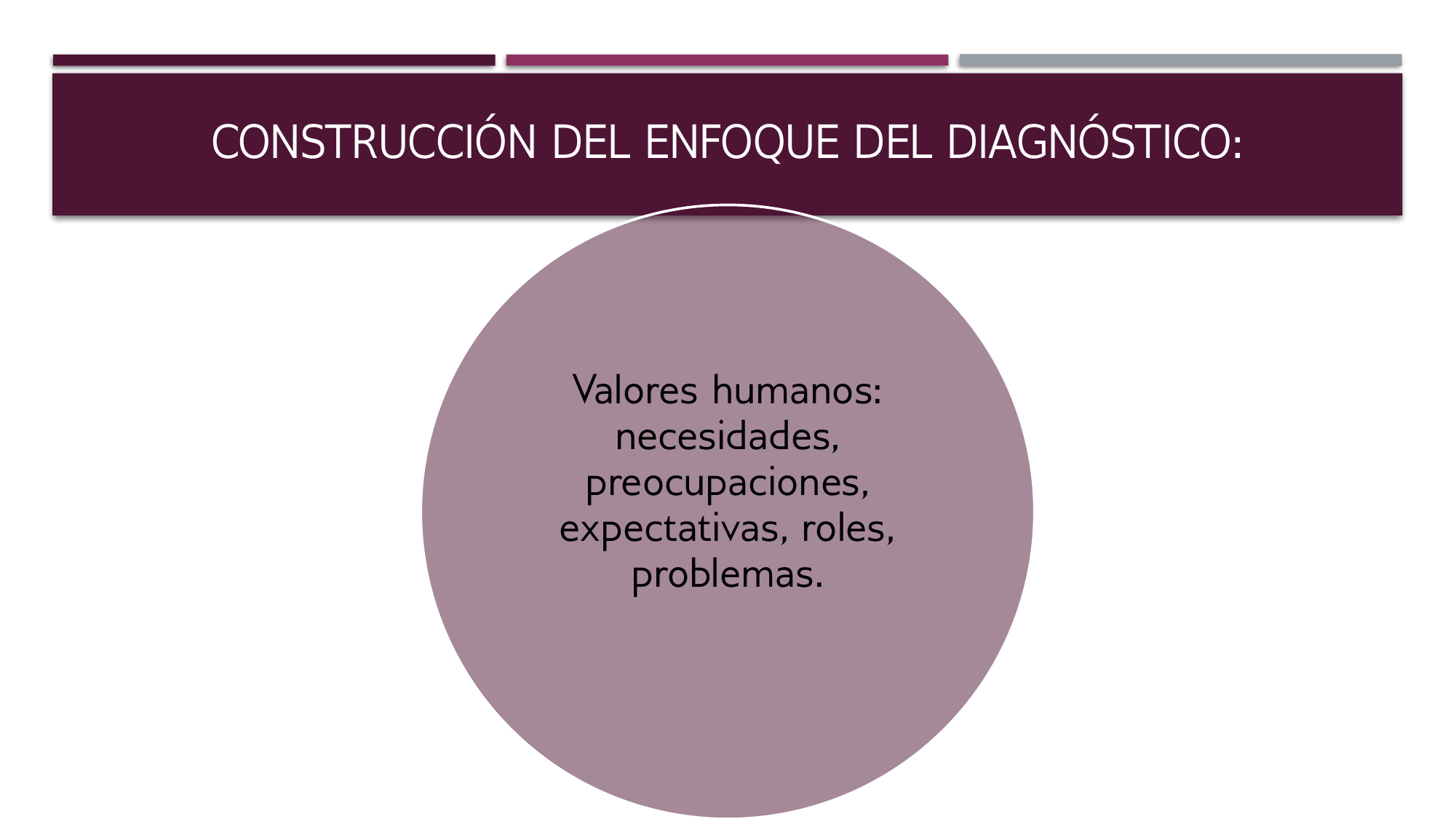

# Construcción del enfoque del diagnóstico:
Valores humanos: necesidades, preocupaciones, expectativas, roles, problemas.